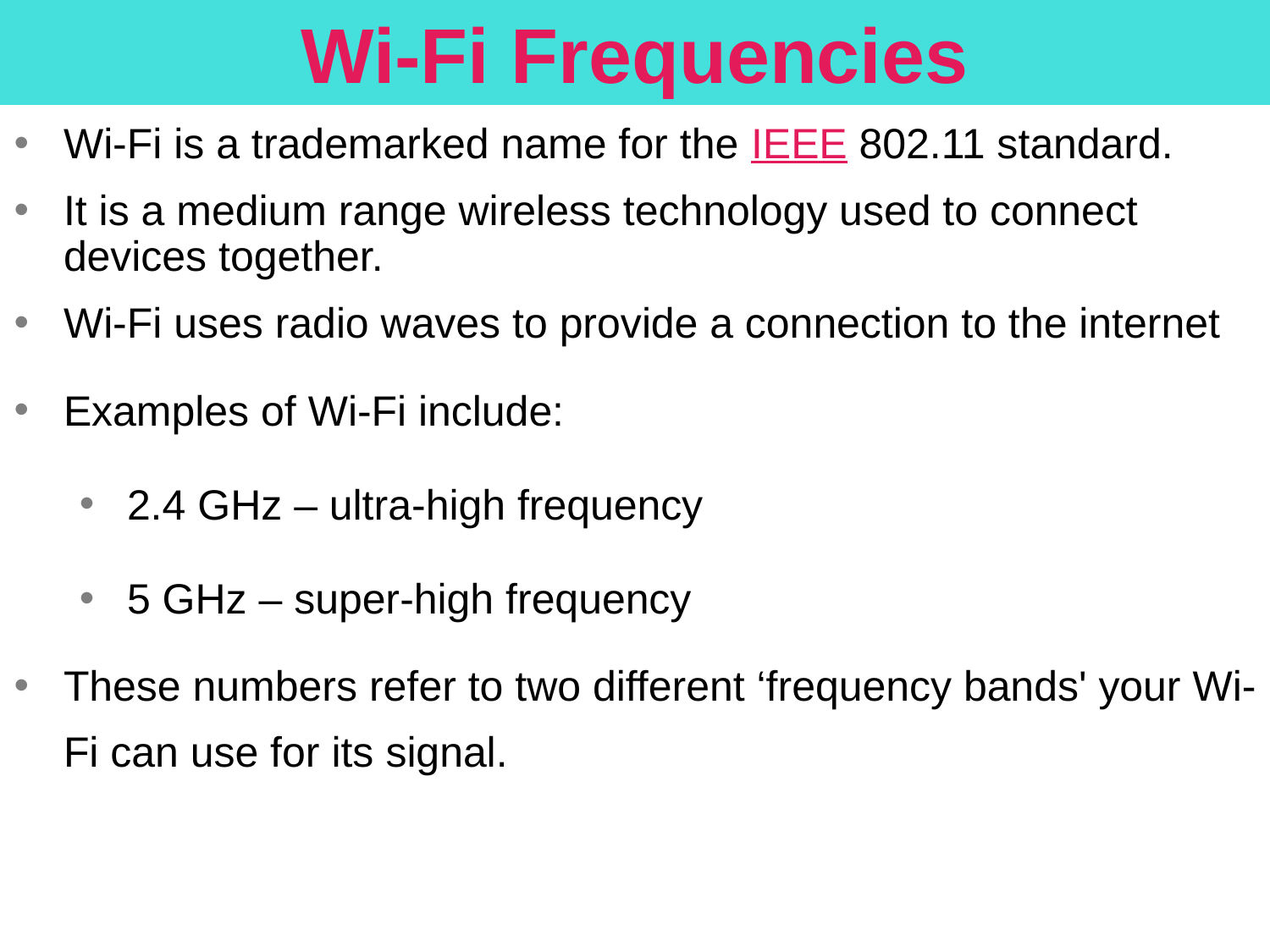

Wi-Fi Frequencies
Wi-Fi is a trademarked name for the IEEE 802.11 standard.
It is a medium range wireless technology used to connect devices together.
Wi-Fi uses radio waves to provide a connection to the internet
Examples of Wi-Fi include:
2.4 GHz – ultra-high frequency
5 GHz – super-high frequency
These numbers refer to two different ‘frequency bands' your Wi-Fi can use for its signal.